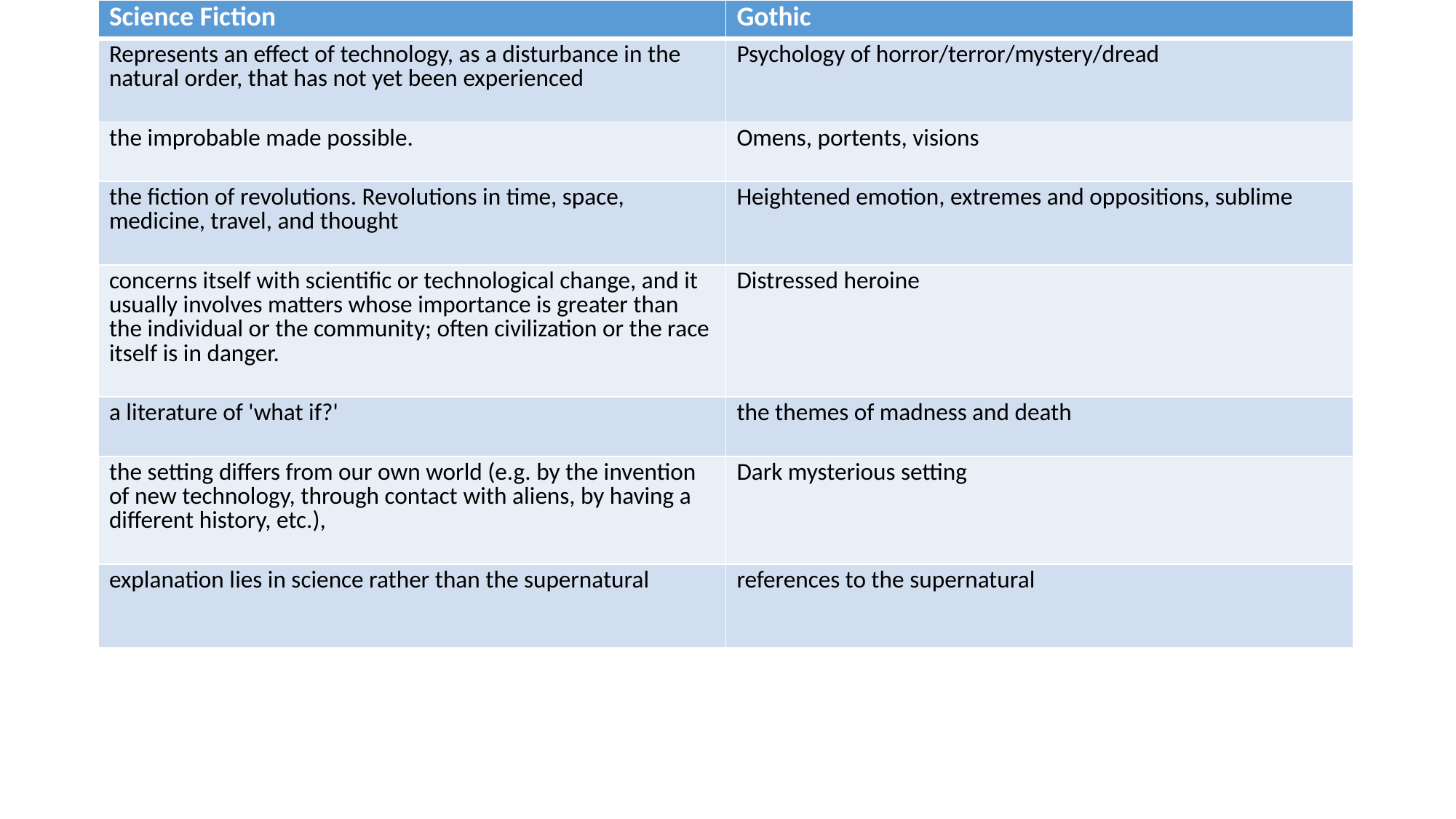

| Science Fiction | Gothic |
| --- | --- |
| Represents an effect of technology, as a disturbance in the natural order, that has not yet been experienced | Psychology of horror/terror/mystery/dread |
| the improbable made possible. | Omens, portents, visions |
| the fiction of revolutions. Revolutions in time, space, medicine, travel, and thought | Heightened emotion, extremes and oppositions, sublime |
| concerns itself with scientific or technological change, and it usually involves matters whose importance is greater than the individual or the community; often civilization or the race itself is in danger. | Distressed heroine |
| a literature of 'what if?' | the themes of madness and death |
| the setting differs from our own world (e.g. by the invention of new technology, through contact with aliens, by having a different history, etc.), | Dark mysterious setting |
| explanation lies in science rather than the supernatural | references to the supernatural |